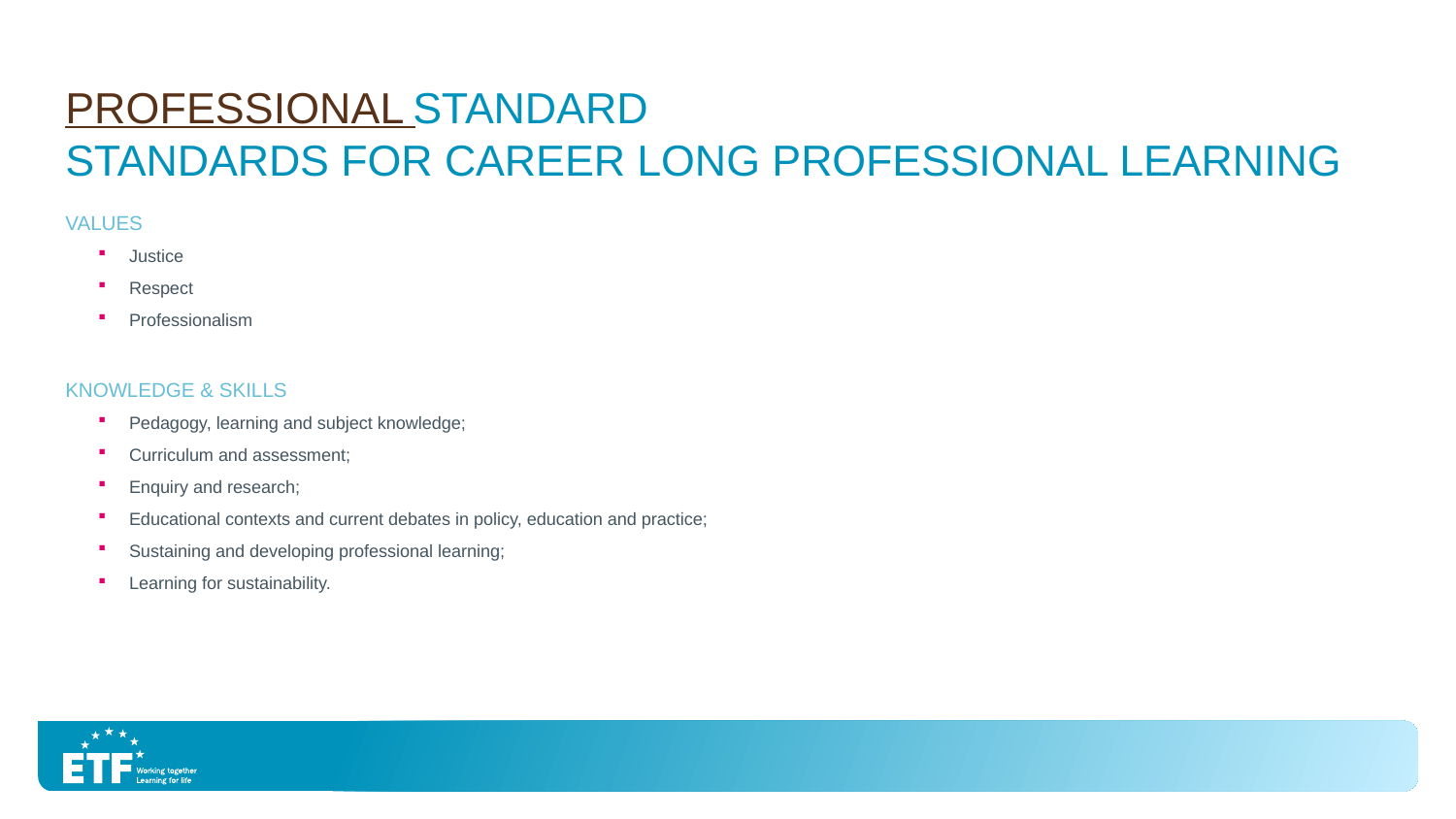

# Professional standard Standards for career long professional learning
Values
Justice
Respect
Professionalism

Knowledge & Skills
Pedagogy, learning and subject knowledge;
Curriculum and assessment;
Enquiry and research;
Educational contexts and current debates in policy, education and practice;
Sustaining and developing professional learning;
Learning for sustainability.